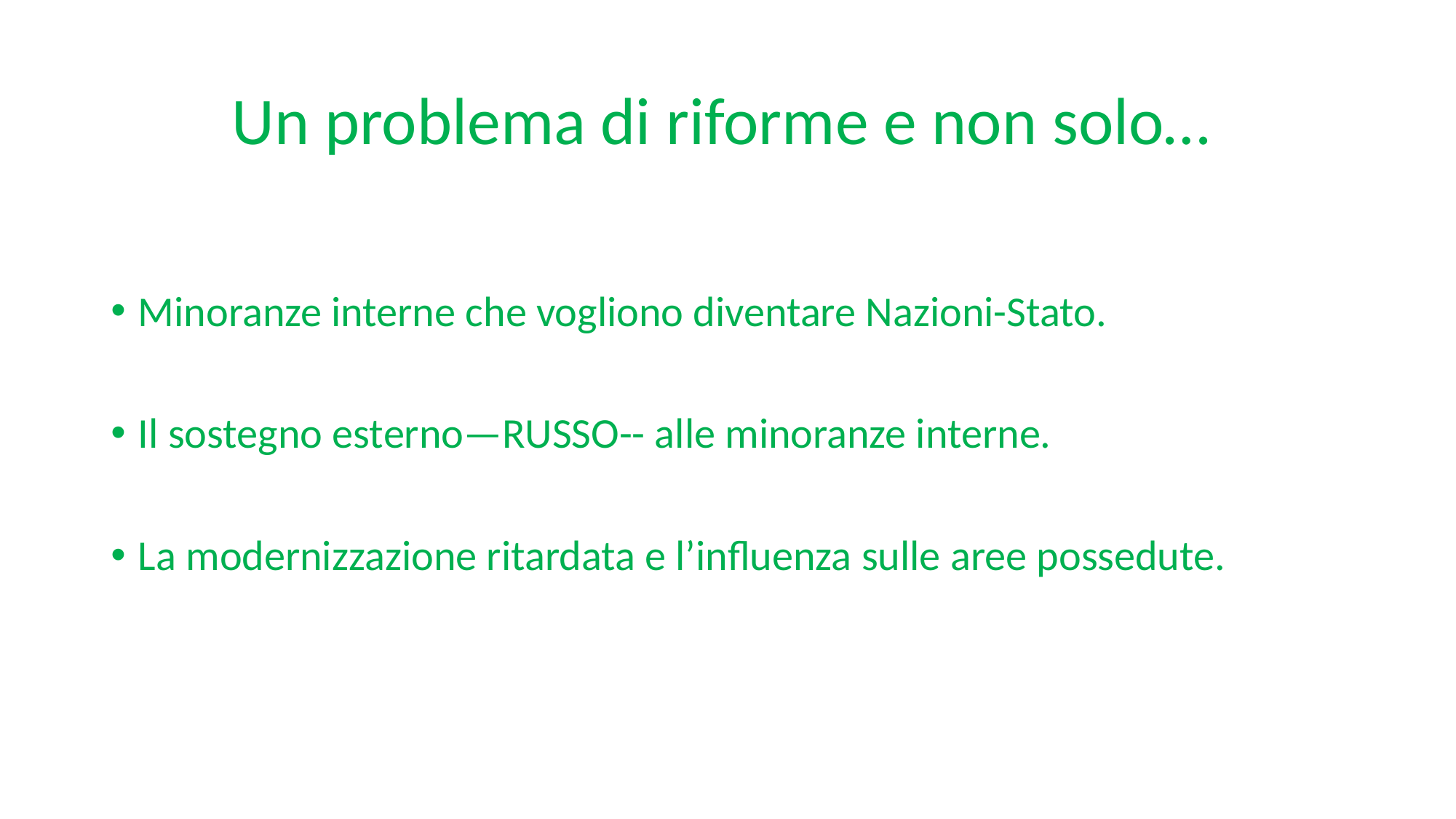

# Un problema di riforme e non solo…

Minoranze interne che vogliono diventare Nazioni-Stato.

Il sostegno esterno—RUSSO-- alle minoranze interne.

La modernizzazione ritardata e l’influenza sulle aree possedute.